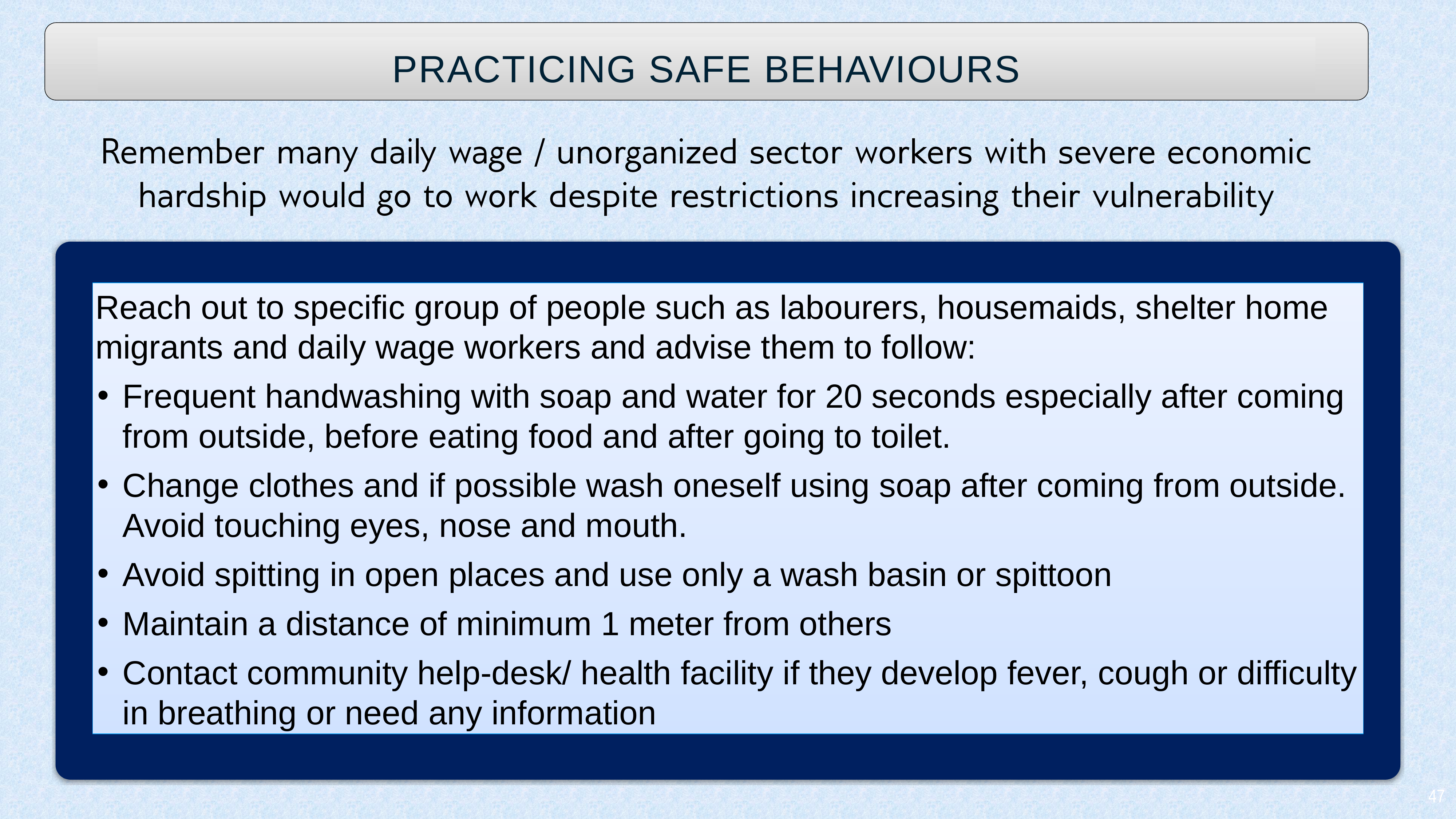

PRACTICING SAFE BEHAVIOURS
Remember many daily wage / unorganized sector workers with severe economic hardship would go to work despite restrictions increasing their vulnerability

Reach out to specific group of people such as labourers, housemaids, shelter home migrants and daily wage workers and advise them to follow:
Frequent handwashing with soap and water for 20 seconds especially after coming from outside, before eating food and after going to toilet.
Change clothes and if possible wash oneself using soap after coming from outside. Avoid touching eyes, nose and mouth.
Avoid spitting in open places and use only a wash basin or spittoon
Maintain a distance of minimum 1 meter from others
Contact community help-desk/ health facility if they develop fever, cough or difficulty in breathing or need any information
47